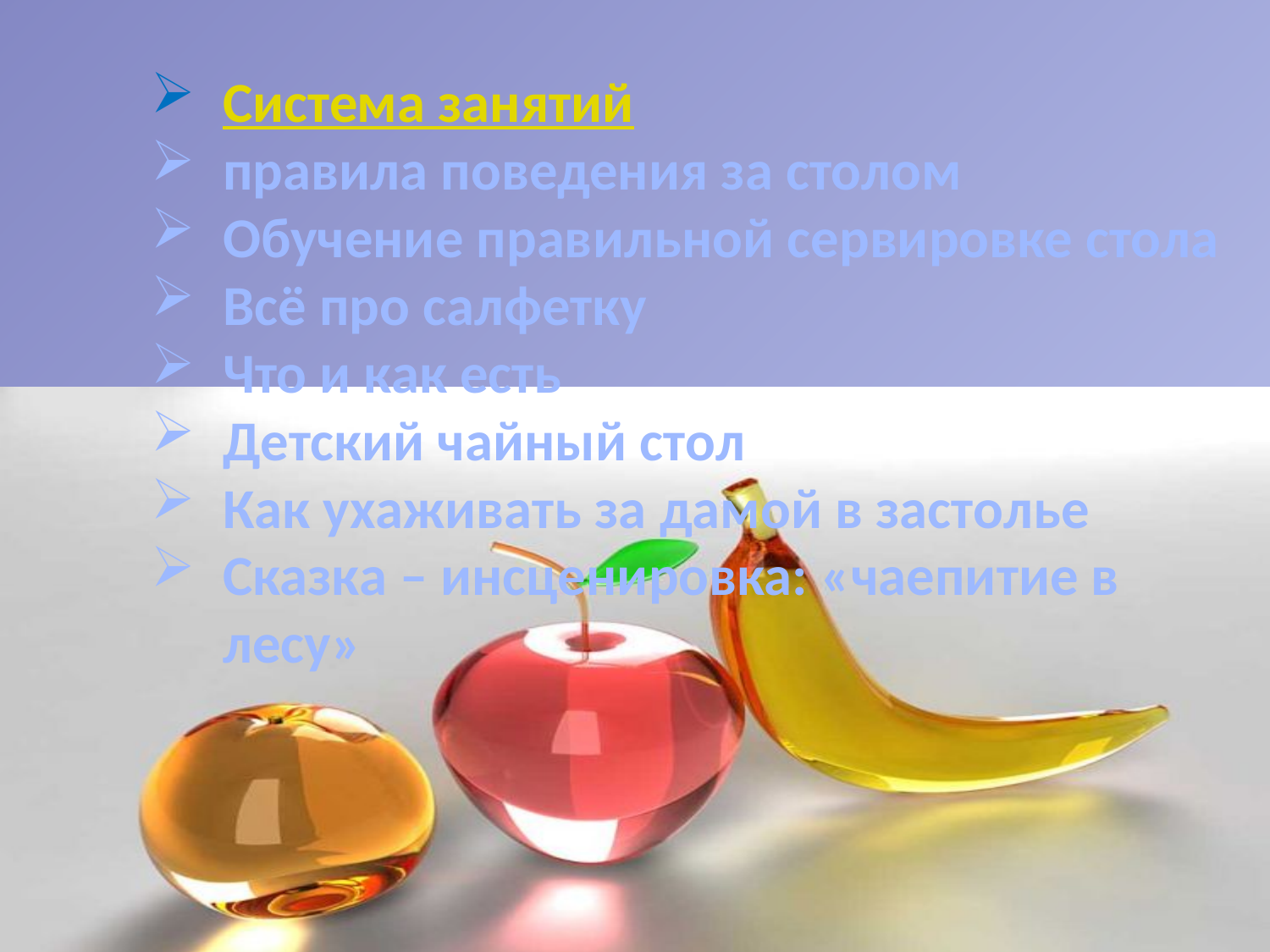

Система занятий
правила поведения за столом
Обучение правильной сервировке стола
Всё про салфетку
Что и как есть
Детский чайный стол
Как ухаживать за дамой в застолье
Сказка – инсценировка: «чаепитие в лесу»